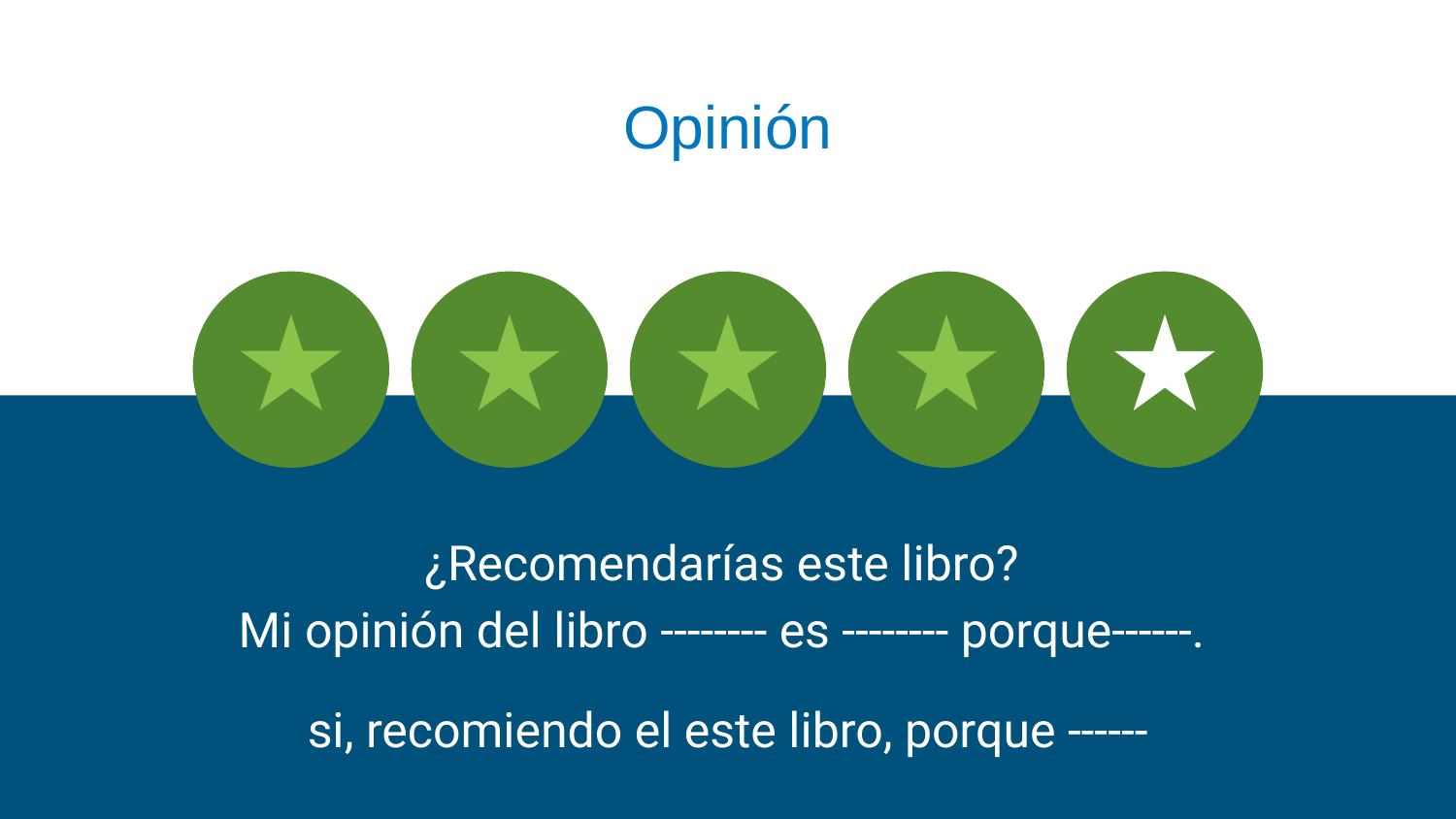

Opinión

¿Recomendarías este libro?
Mi opinión del libro -------- es -------- porque------.
si, recomiendo el este libro, porque ------
no,